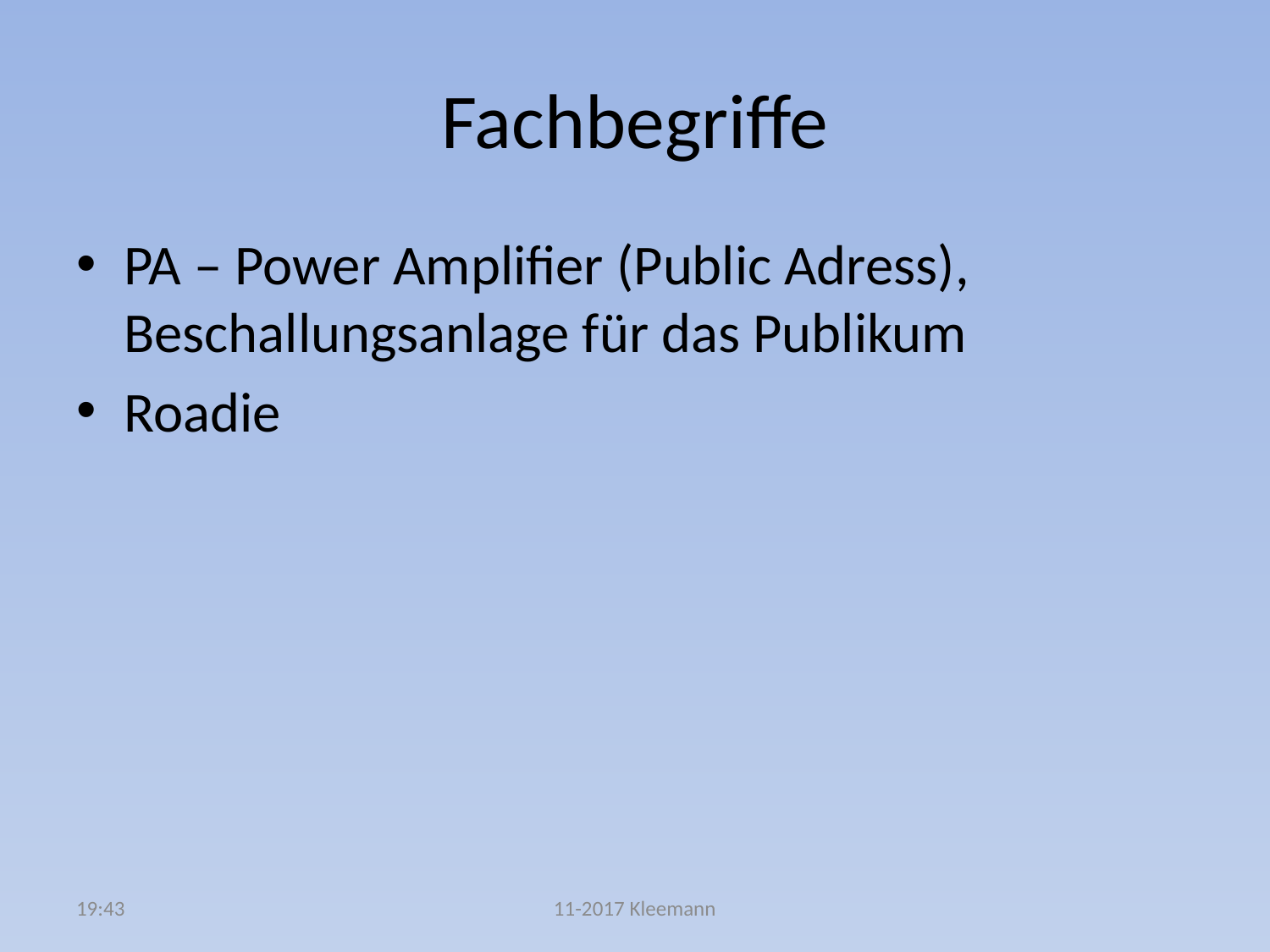

# Fachbegriffe
PA – Power Amplifier (Public Adress), Beschallungsanlage für das Publikum
Roadie
19:43
11-2017 Kleemann